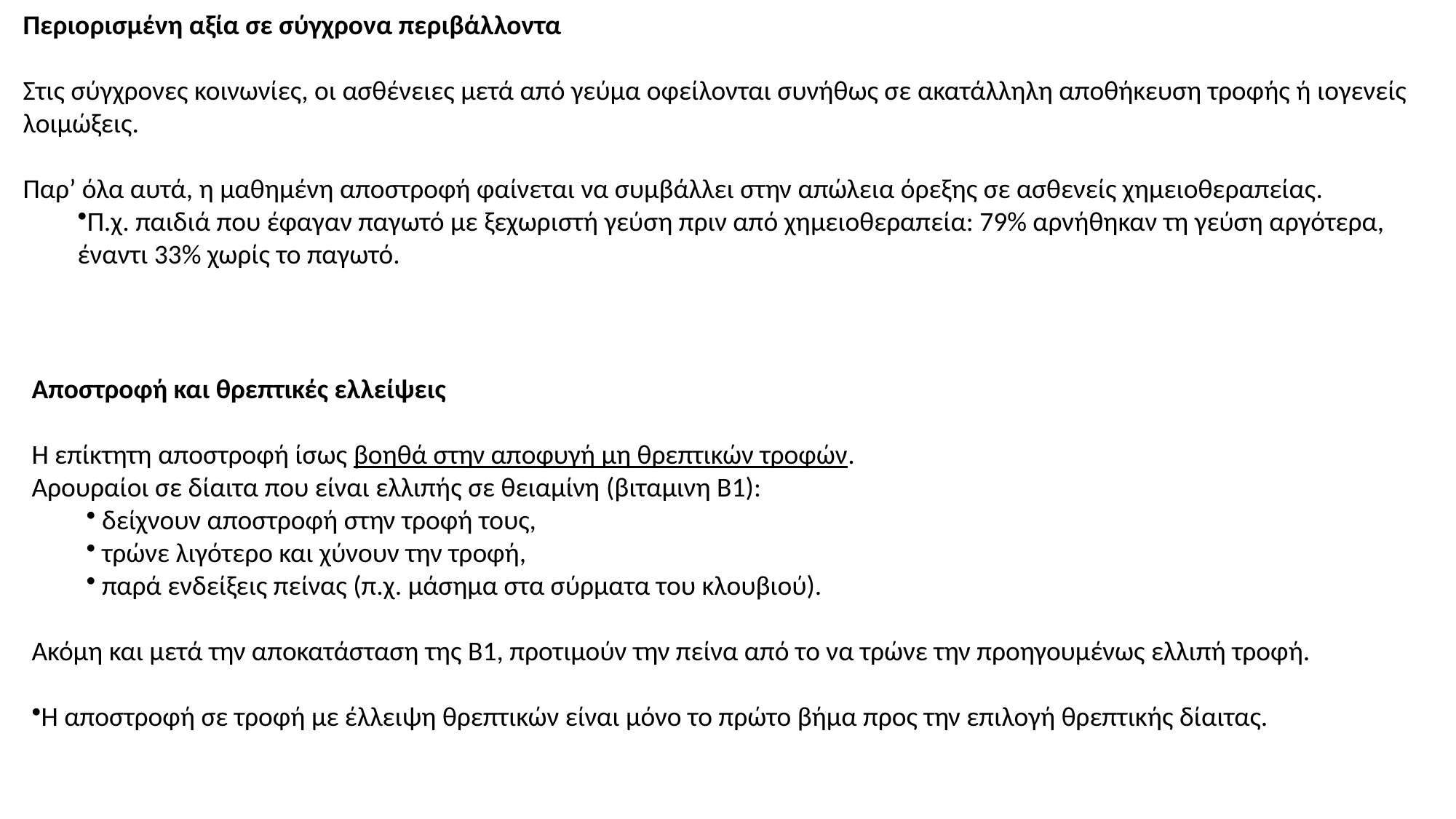

Περιορισμένη αξία σε σύγχρονα περιβάλλοντα

Στις σύγχρονες κοινωνίες, οι ασθένειες μετά από γεύμα οφείλονται συνήθως σε ακατάλληλη αποθήκευση τροφής ή ιογενείς λοιμώξεις.

Παρ’ όλα αυτά, η μαθημένη αποστροφή φαίνεται να συμβάλλει στην απώλεια όρεξης σε ασθενείς χημειοθεραπείας.
Π.χ. παιδιά που έφαγαν παγωτό με ξεχωριστή γεύση πριν από χημειοθεραπεία: 79% αρνήθηκαν τη γεύση αργότερα, έναντι 33% χωρίς το παγωτό.

Αποστροφή και θρεπτικές ελλείψεις

Η επίκτητη αποστροφή ίσως βοηθά στην αποφυγή μη θρεπτικών τροφών.
Αρουραίοι σε δίαιτα που είναι ελλιπής σε θειαμίνη (βιταμινη Β1):
 δείχνουν αποστροφή στην τροφή τους,
 τρώνε λιγότερο και χύνουν την τροφή,
 παρά ενδείξεις πείνας (π.χ. μάσημα στα σύρματα του κλουβιού).

Ακόμη και μετά την αποκατάσταση της Β1, προτιμούν την πείνα από το να τρώνε την προηγουμένως ελλιπή τροφή.

Η αποστροφή σε τροφή με έλλειψη θρεπτικών είναι μόνο το πρώτο βήμα προς την επιλογή θρεπτικής δίαιτας.